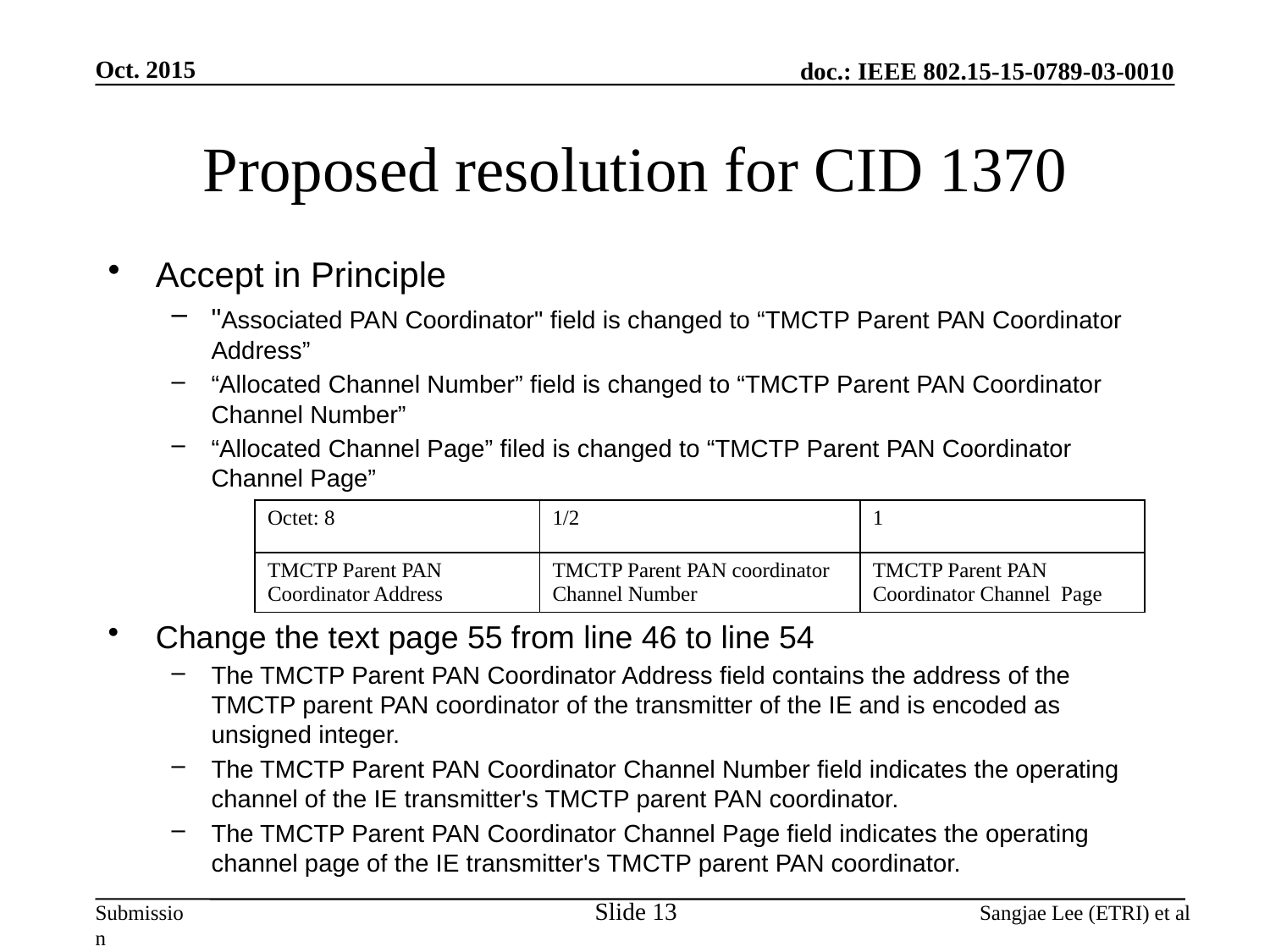

Oct. 2015
# Proposed resolution for CID 1370
Accept in Principle
"Associated PAN Coordinator" field is changed to “TMCTP Parent PAN Coordinator Address”
“Allocated Channel Number” field is changed to “TMCTP Parent PAN Coordinator Channel Number”
“Allocated Channel Page” filed is changed to “TMCTP Parent PAN Coordinator Channel Page”

Change the text page 55 from line 46 to line 54
The TMCTP Parent PAN Coordinator Address field contains the address of the TMCTP parent PAN coordinator of the transmitter of the IE and is encoded as unsigned integer.
The TMCTP Parent PAN Coordinator Channel Number field indicates the operating channel of the IE transmitter's TMCTP parent PAN coordinator.
The TMCTP Parent PAN Coordinator Channel Page field indicates the operating channel page of the IE transmitter's TMCTP parent PAN coordinator.
| Octet: 8 | 1/2 | 1 |
| --- | --- | --- |
| TMCTP Parent PAN Coordinator Address | TMCTP Parent PAN coordinator Channel Number | TMCTP Parent PAN Coordinator Channel Page |
Slide 13
Sangjae Lee (ETRI) et al